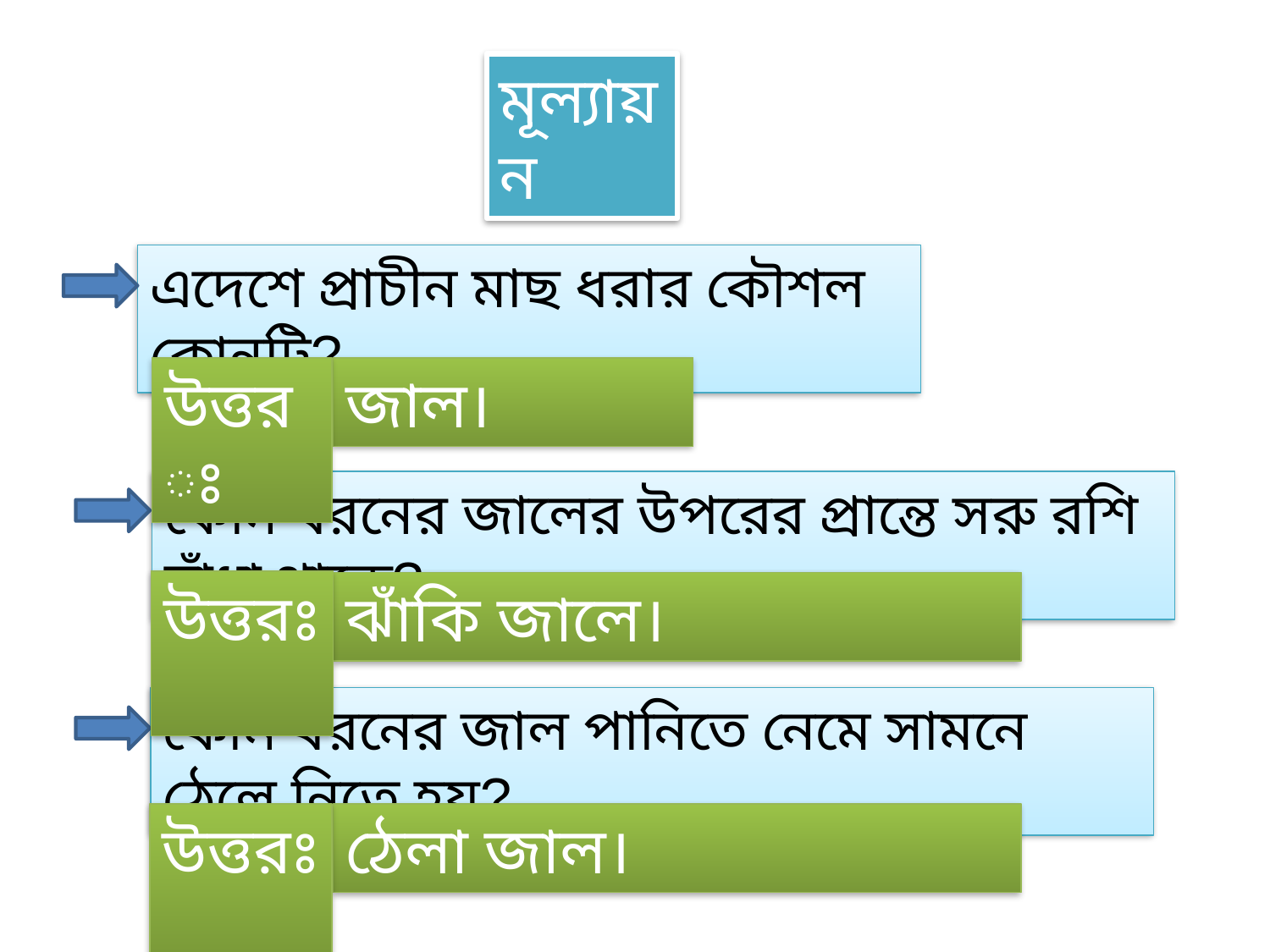

মূল্যায়ন
এদেশে প্রাচীন মাছ ধরার কৌশল কোনটি?

উত্তরঃ
জাল।
কোন ধরনের জালের উপরের প্রান্তে সরু রশি বাঁধা থাকে?

উত্তরঃ
ঝাঁকি জালে।
কোন ধরনের জাল পানিতে নেমে সামনে ঠেলে নিতে হয়?

উত্তরঃ
ঠেলা জাল।